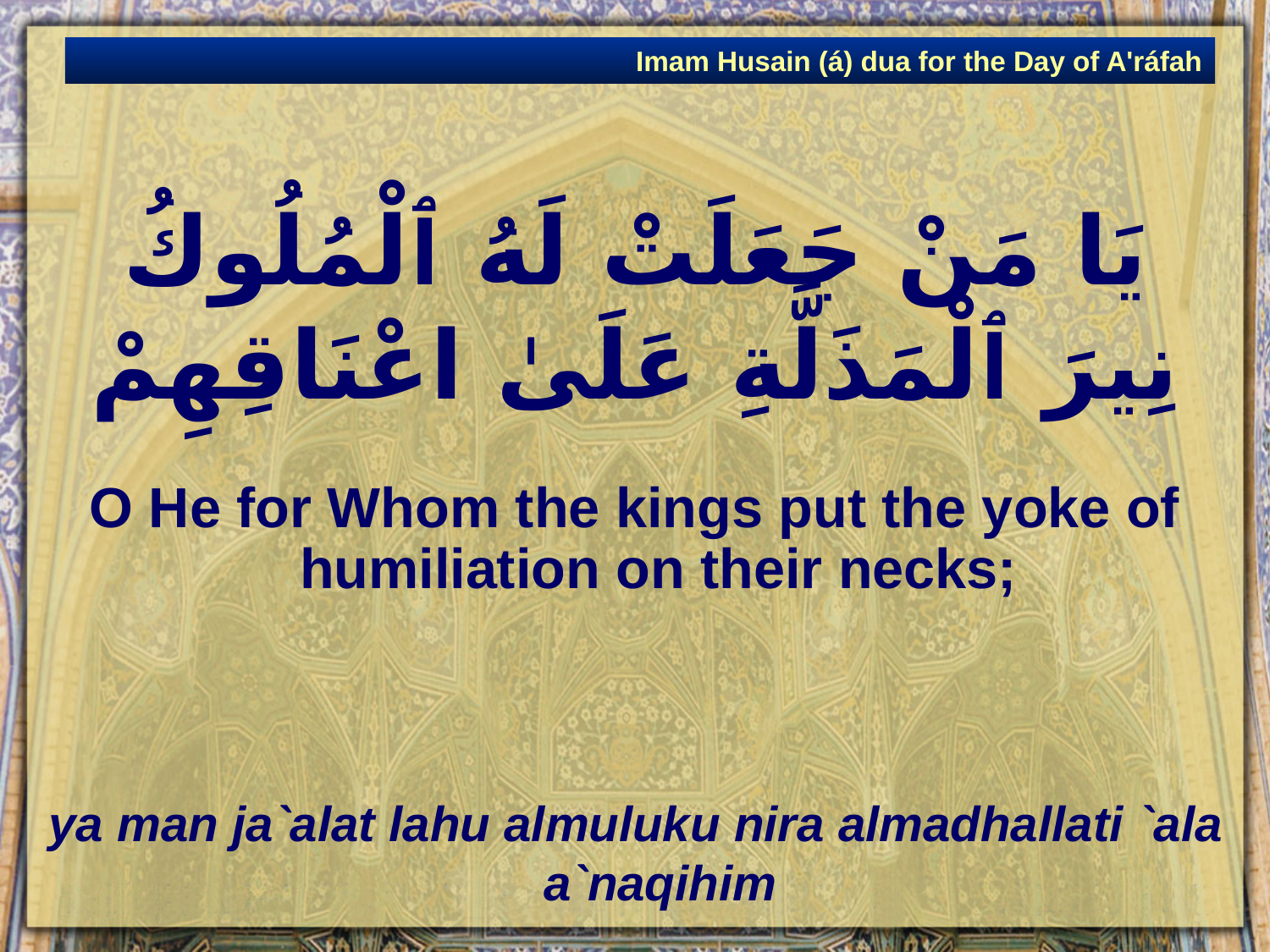

Imam Husain (á) dua for the Day of A'ráfah
# يَا مَنْ جَعَلَتْ لَهُ ٱلْمُلُوكُ نِيرَ ٱلْمَذَلَّةِ عَلَىٰ اعْنَاقِهِمْ
O He for Whom the kings put the yoke of humiliation on their necks;
ya man ja`alat lahu almuluku nira almadhallati `ala a`naqihim